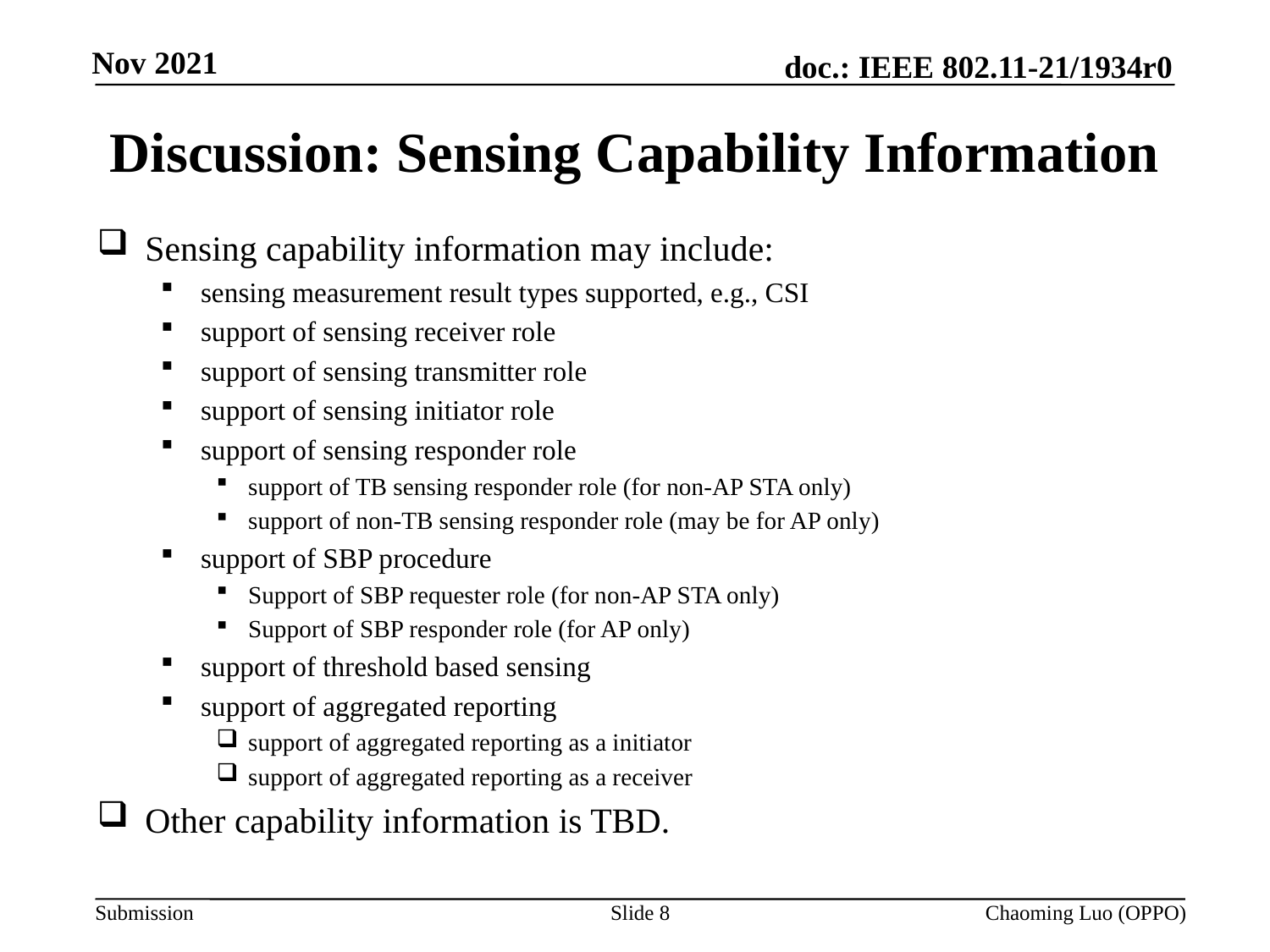

# Discussion: Sensing Capability Information
Sensing capability information may include:
sensing measurement result types supported, e.g., CSI
support of sensing receiver role
support of sensing transmitter role
support of sensing initiator role
support of sensing responder role
support of TB sensing responder role (for non-AP STA only)
support of non-TB sensing responder role (may be for AP only)
support of SBP procedure
Support of SBP requester role (for non-AP STA only)
Support of SBP responder role (for AP only)
support of threshold based sensing
support of aggregated reporting
support of aggregated reporting as a initiator
support of aggregated reporting as a receiver
Other capability information is TBD.
Slide 8
Chaoming Luo (OPPO)